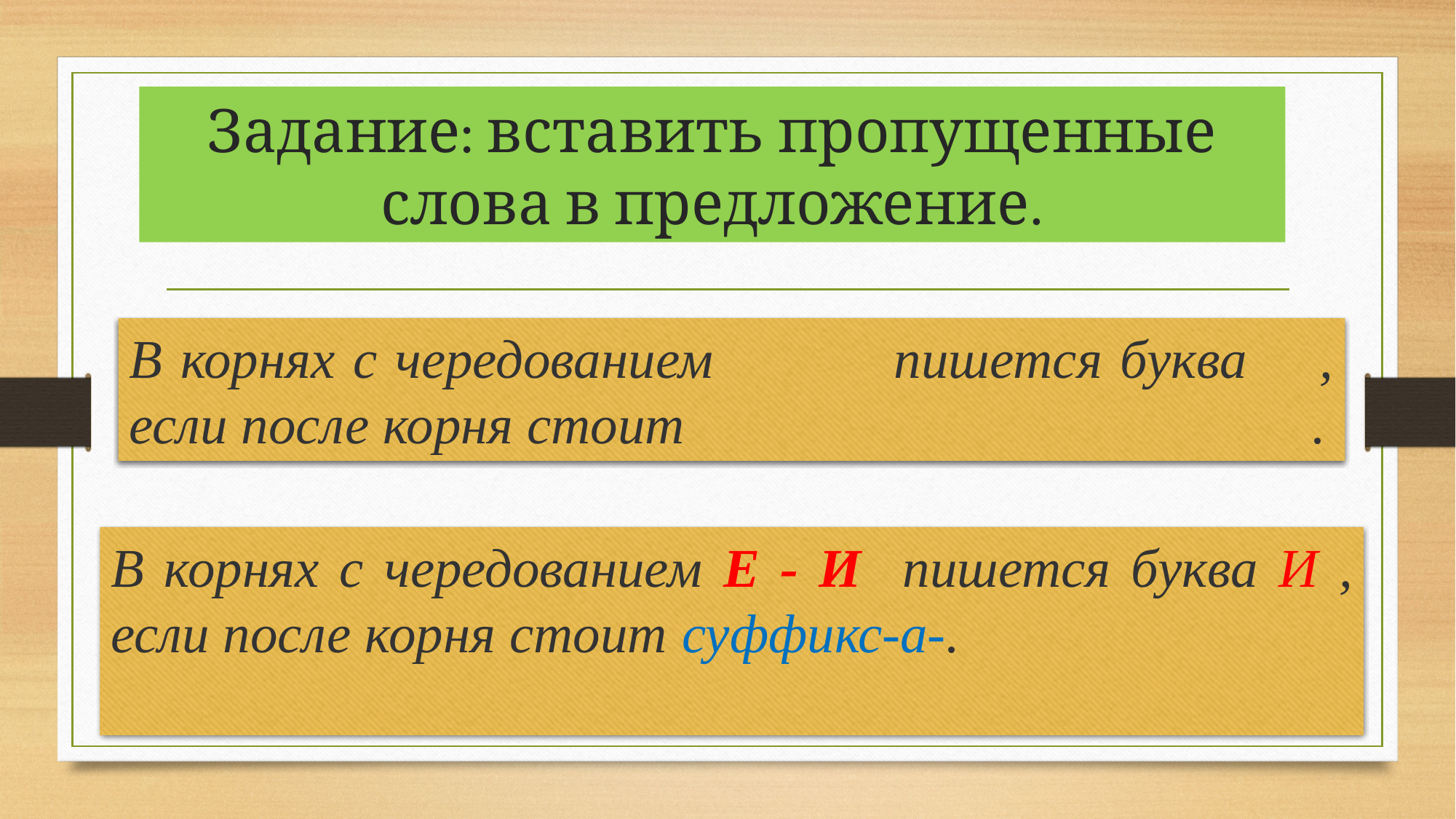

# Задание: вставить пропущенные слова в предложение.
В корнях с чередованием          пишется буква    , если после корня стоит                                              .
В корнях с чередованием Е - И  пишется буква И , если после корня стоит суффикс-а-.